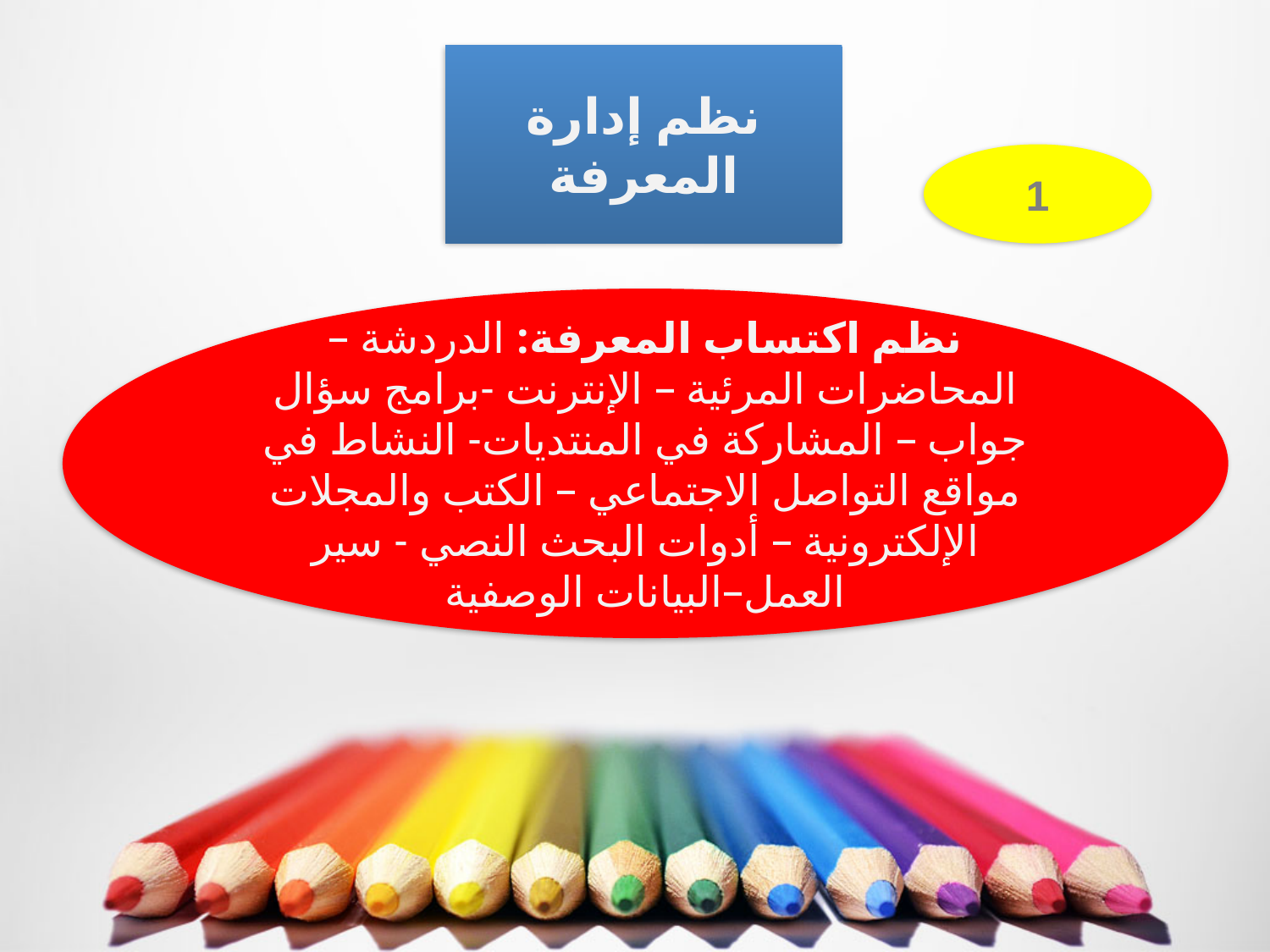

نظم إدارة المعرفة
1
نظم اكتساب المعرفة: الدردشة – المحاضرات المرئية – الإنترنت -برامج سؤال جواب – المشاركة في المنتديات- النشاط في مواقع التواصل الاجتماعي – الكتب والمجلات الإلكترونية – أدوات البحث النصي - سير العمل–البيانات الوصفية